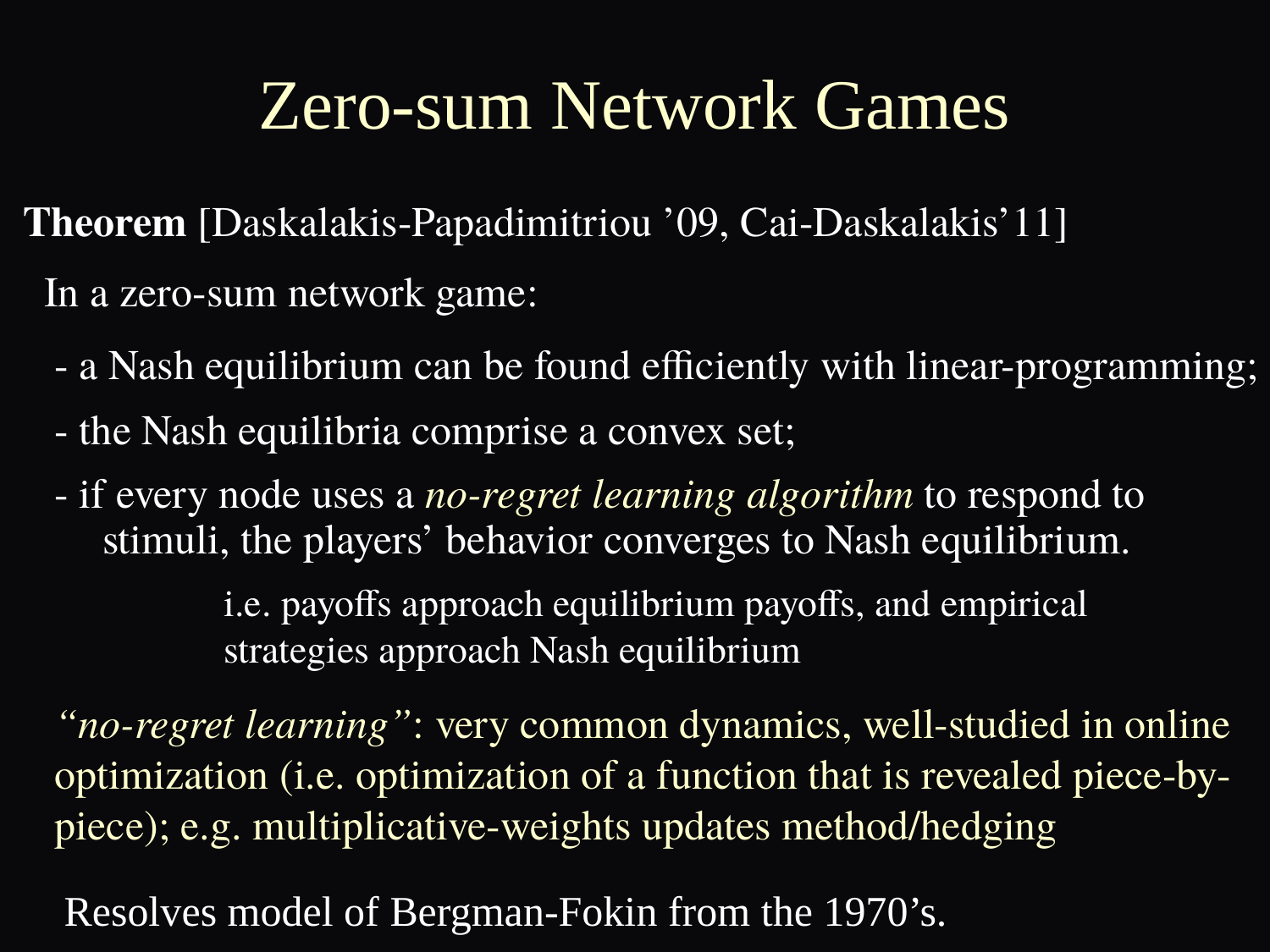

# Zero-sum Network Games
Theorem [Daskalakis-Papadimitriou ’09, Cai-Daskalakis’11]
In a zero-sum network game:

- a Nash equilibrium can be found efficiently with linear-programming;
- the Nash equilibria comprise a convex set;
- if every node uses a no-regret learning algorithm to respond to stimuli, the players’ behavior converges to Nash equilibrium.
i.e. payoffs approach equilibrium payoffs, and empirical strategies approach Nash equilibrium
“no-regret learning”: very common dynamics, well-studied in online optimization (i.e. optimization of a function that is revealed piece-by-piece); e.g. multiplicative-weights updates method/hedging
Resolves model of Bergman-Fokin from the 1970’s.